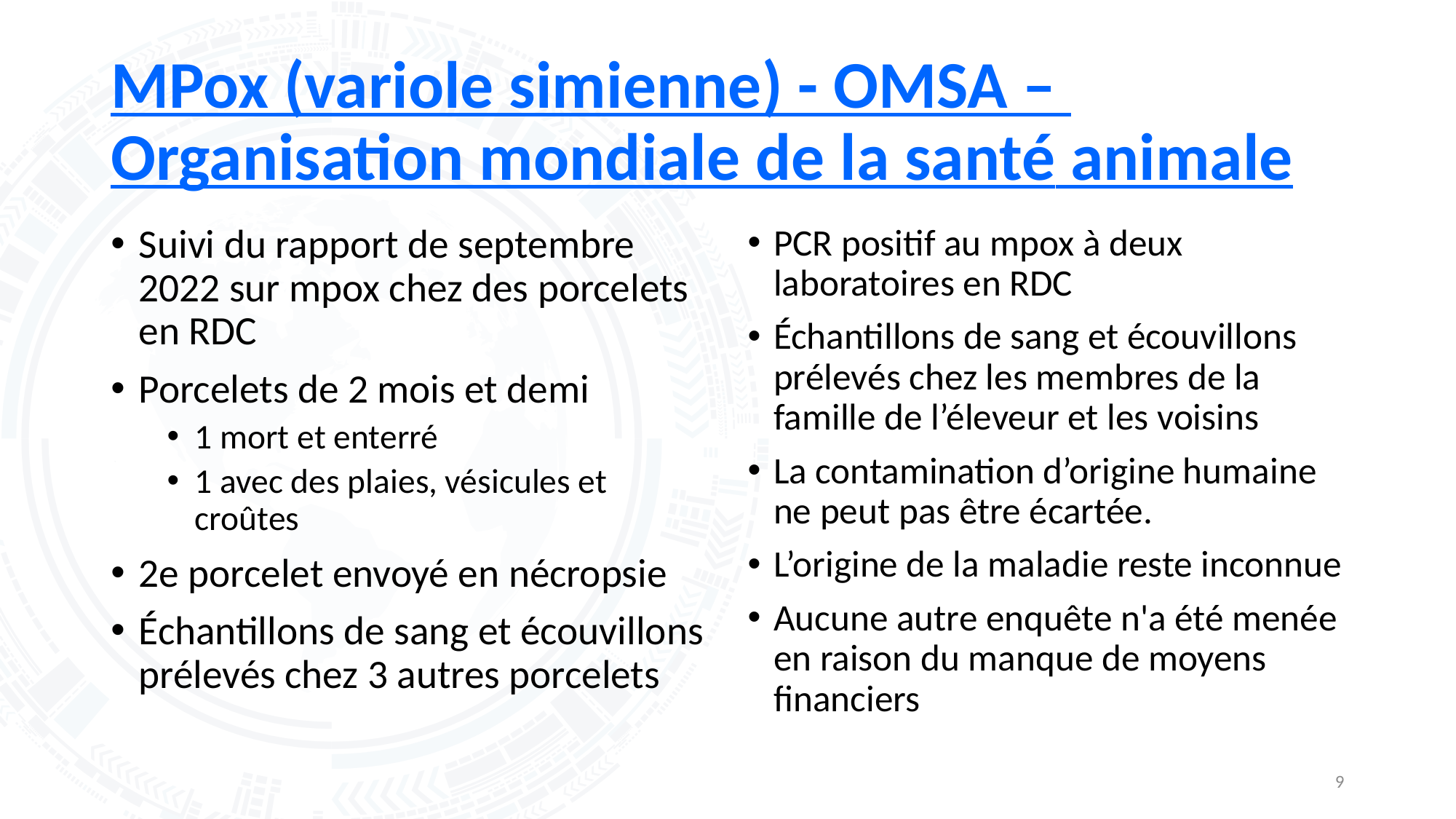

# MPox (variole simienne) - OMSA – Organisation mondiale de la santé animale
Suivi du rapport de septembre 2022 sur mpox chez des porcelets en RDC
Porcelets de 2 mois et demi
1 mort et enterré
1 avec des plaies, vésicules et croûtes
2e porcelet envoyé en nécropsie
Échantillons de sang et écouvillons prélevés chez 3 autres porcelets
PCR positif au mpox à deux laboratoires en RDC
Échantillons de sang et écouvillons prélevés chez les membres de la famille de l’éleveur et les voisins
La contamination d’origine humaine ne peut pas être écartée.
L’origine de la maladie reste inconnue
Aucune autre enquête n'a été menée en raison du manque de moyens financiers
9